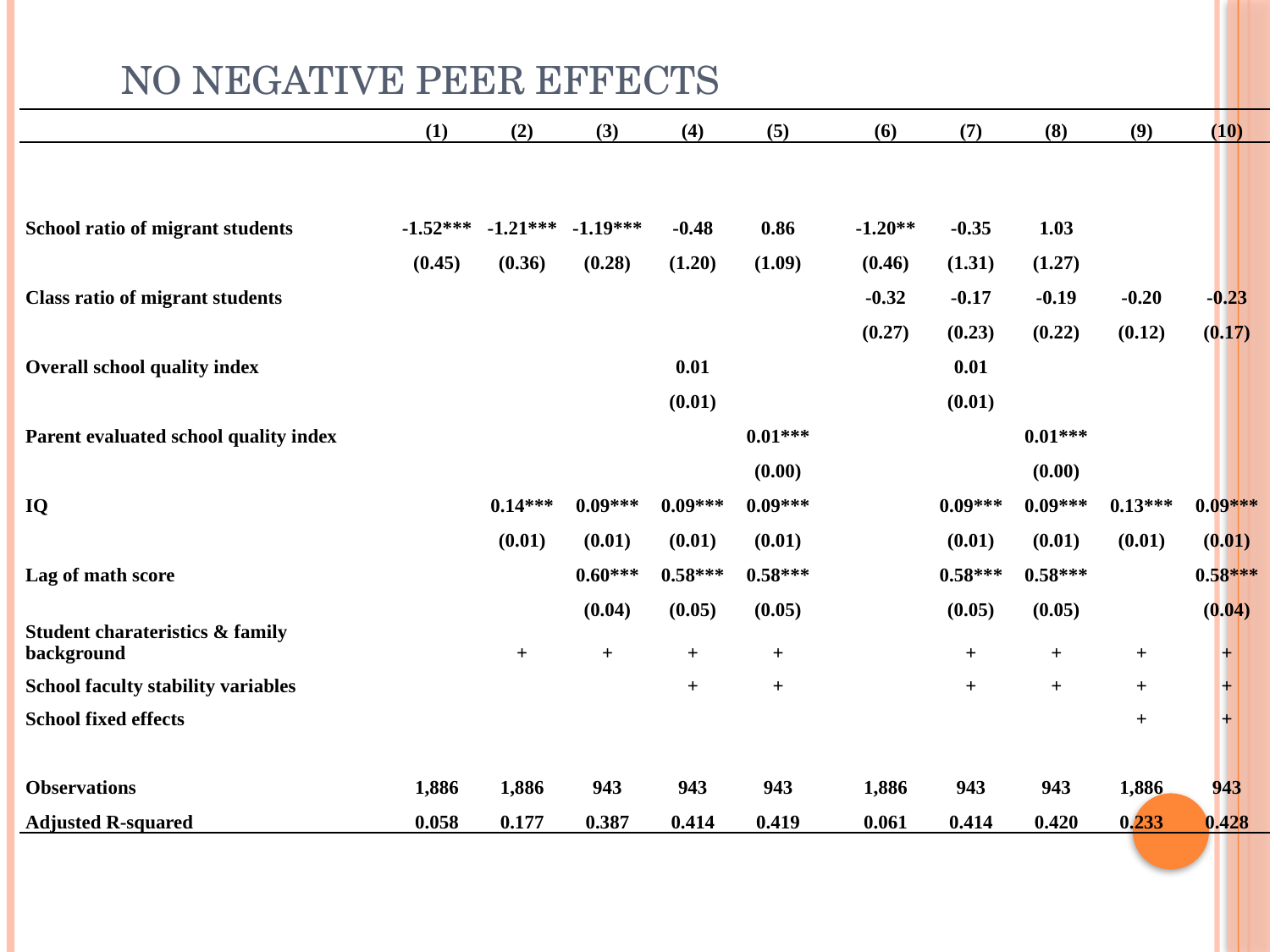

# NO negative peer effects
|  | (1) | (2) | (3) | (4) | (5) |  | (6) | (7) | (8) | (9) | (10) |
| --- | --- | --- | --- | --- | --- | --- | --- | --- | --- | --- | --- |
|  |  |  |  |  |  |  |  |  |  |  |  |
| School ratio of migrant students | -1.52\*\*\* | -1.21\*\*\* | -1.19\*\*\* | -0.48 | 0.86 |  | -1.20\*\* | -0.35 | 1.03 |  |  |
|  | (0.45) | (0.36) | (0.28) | (1.20) | (1.09) |  | (0.46) | (1.31) | (1.27) |  |  |
| Class ratio of migrant students |  |  |  |  |  |  | -0.32 | -0.17 | -0.19 | -0.20 | -0.23 |
|  |  |  |  |  |  |  | (0.27) | (0.23) | (0.22) | (0.12) | (0.17) |
| Overall school quality index |  |  |  | 0.01 |  |  |  | 0.01 |  |  |  |
|  |  |  |  | (0.01) |  |  |  | (0.01) |  |  |  |
| Parent evaluated school quality index |  |  |  |  | 0.01\*\*\* |  |  |  | 0.01\*\*\* |  |  |
|  |  |  |  |  | (0.00) |  |  |  | (0.00) |  |  |
| IQ |  | 0.14\*\*\* | 0.09\*\*\* | 0.09\*\*\* | 0.09\*\*\* |  |  | 0.09\*\*\* | 0.09\*\*\* | 0.13\*\*\* | 0.09\*\*\* |
|  |  | (0.01) | (0.01) | (0.01) | (0.01) |  |  | (0.01) | (0.01) | (0.01) | (0.01) |
| Lag of math score |  |  | 0.60\*\*\* | 0.58\*\*\* | 0.58\*\*\* |  |  | 0.58\*\*\* | 0.58\*\*\* |  | 0.58\*\*\* |
|  |  |  | (0.04) | (0.05) | (0.05) |  |  | (0.05) | (0.05) |  | (0.04) |
| Student charateristics & family background |  | + | + | + | + |  |  | + | + | + | + |
| School faculty stability variables |  |  |  | + | + |  |  | + | + | + | + |
| School fixed effects |  |  |  |  |  |  |  |  |  | + | + |
|  |  |  |  |  |  |  |  |  |  |  |  |
| Observations | 1,886 | 1,886 | 943 | 943 | 943 |  | 1,886 | 943 | 943 | 1,886 | 943 |
| Adjusted R-squared | 0.058 | 0.177 | 0.387 | 0.414 | 0.419 |  | 0.061 | 0.414 | 0.420 | 0.233 | 0.428 |